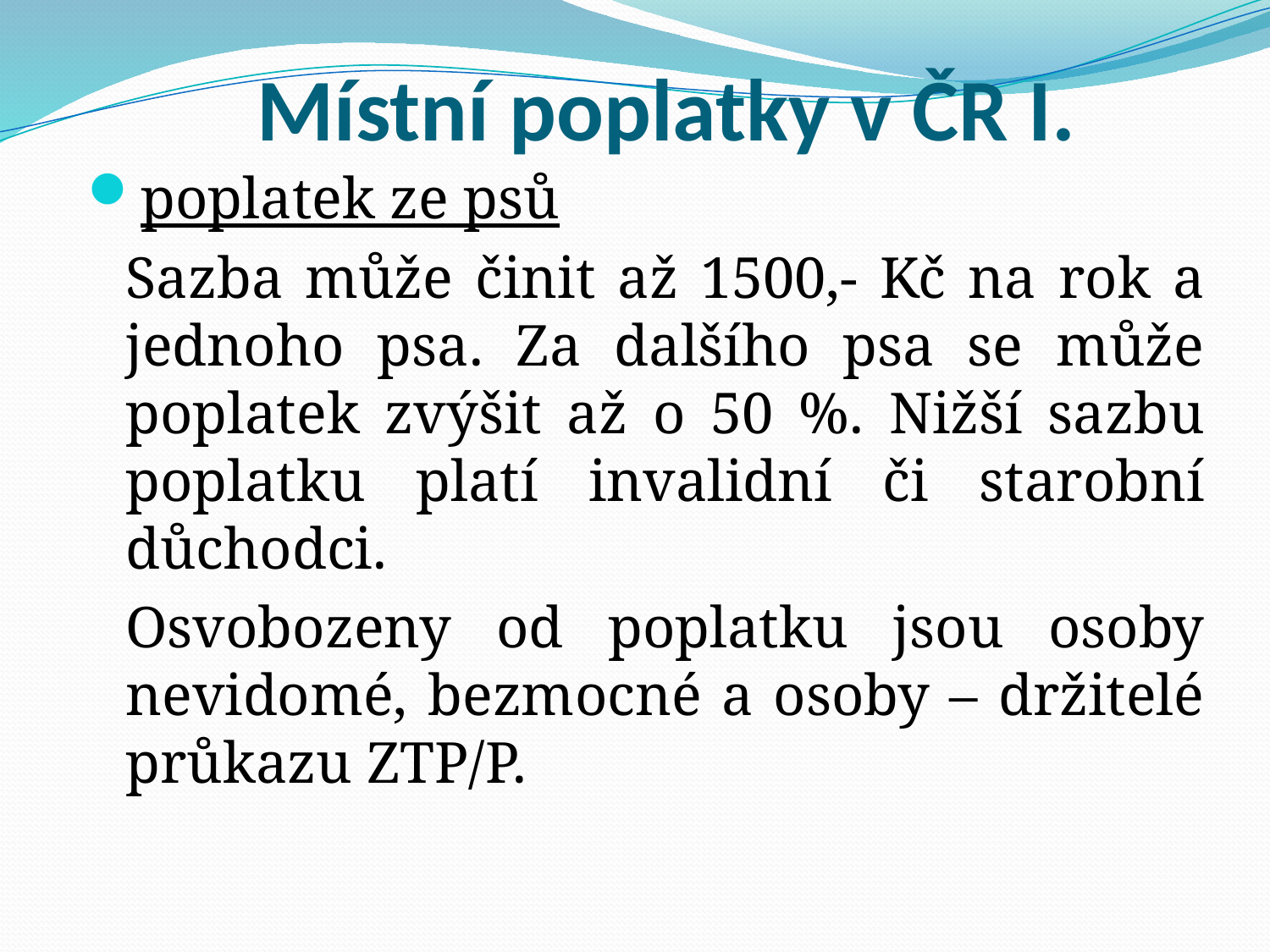

# Místní poplatky v ČR I.
poplatek ze psů
	Sazba může činit až 1500,- Kč na rok a jednoho psa. Za dalšího psa se může poplatek zvýšit až o 50 %. Nižší sazbu poplatku platí invalidní či starobní důchodci.
	Osvobozeny od poplatku jsou osoby nevidomé, bezmocné a osoby – držitelé průkazu ZTP/P.